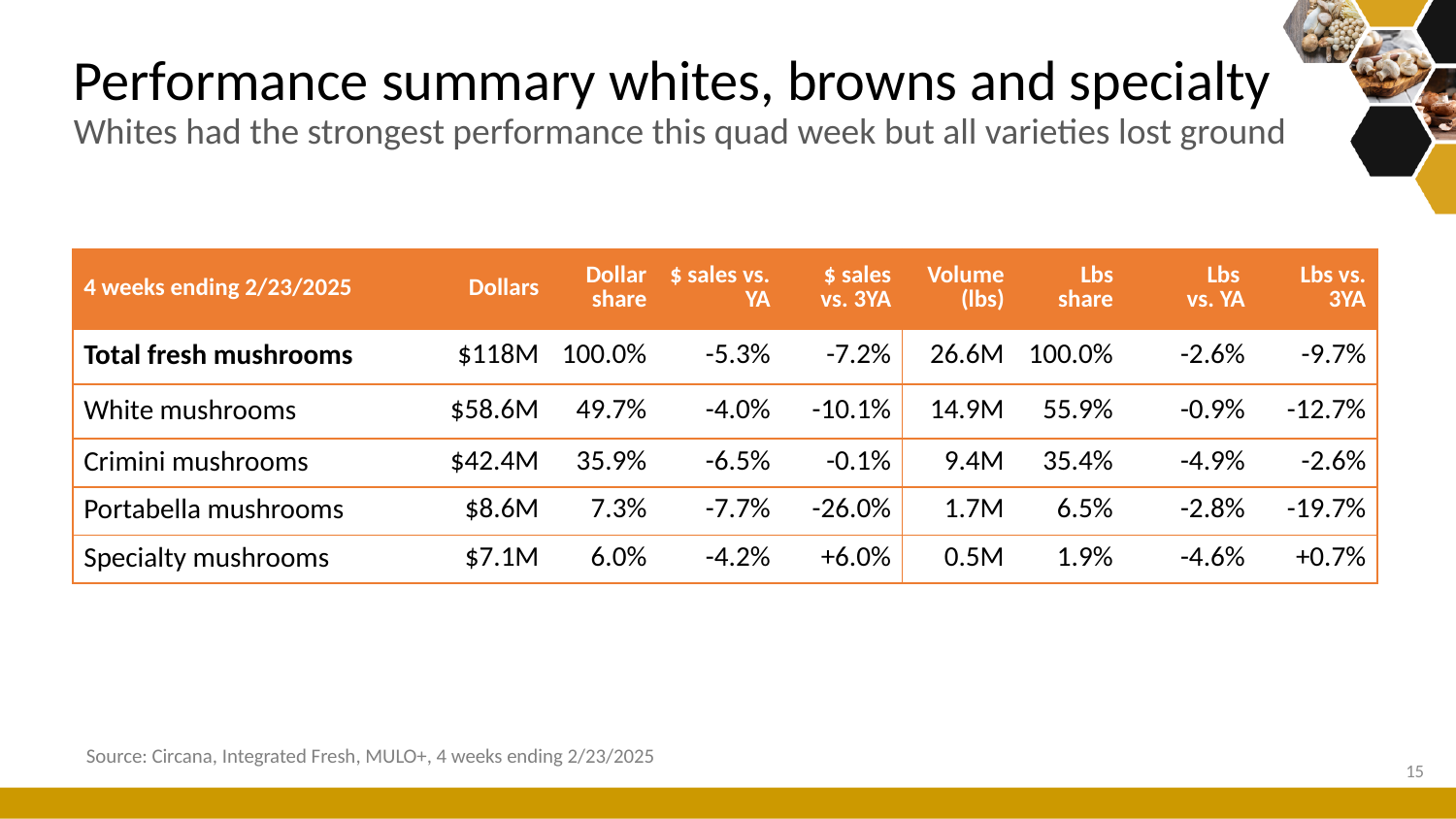

# Performance summary whites, browns and specialty Whites had the strongest performance this quad week but all varieties lost ground
| 4 weeks ending 2/23/2025 | Dollars | Dollar share | $ sales vs. YA | $ sales vs. 3YA | Volume (lbs) | Lbs share | Lbs vs. YA | Lbs vs. 3YA |
| --- | --- | --- | --- | --- | --- | --- | --- | --- |
| Total fresh mushrooms | $118M | 100.0% | -5.3% | -7.2% | 26.6M | 100.0% | -2.6% | -9.7% |
| White mushrooms | $58.6M | 49.7% | -4.0% | -10.1% | 14.9M | 55.9% | -0.9% | -12.7% |
| Crimini mushrooms | $42.4M | 35.9% | -6.5% | -0.1% | 9.4M | 35.4% | -4.9% | -2.6% |
| Portabella mushrooms | $8.6M | 7.3% | -7.7% | -26.0% | 1.7M | 6.5% | -2.8% | -19.7% |
| Specialty mushrooms | $7.1M | 6.0% | -4.2% | +6.0% | 0.5M | 1.9% | -4.6% | +0.7% |
Source: Circana, Integrated Fresh, MULO+, 4 weeks ending 2/23/2025
15